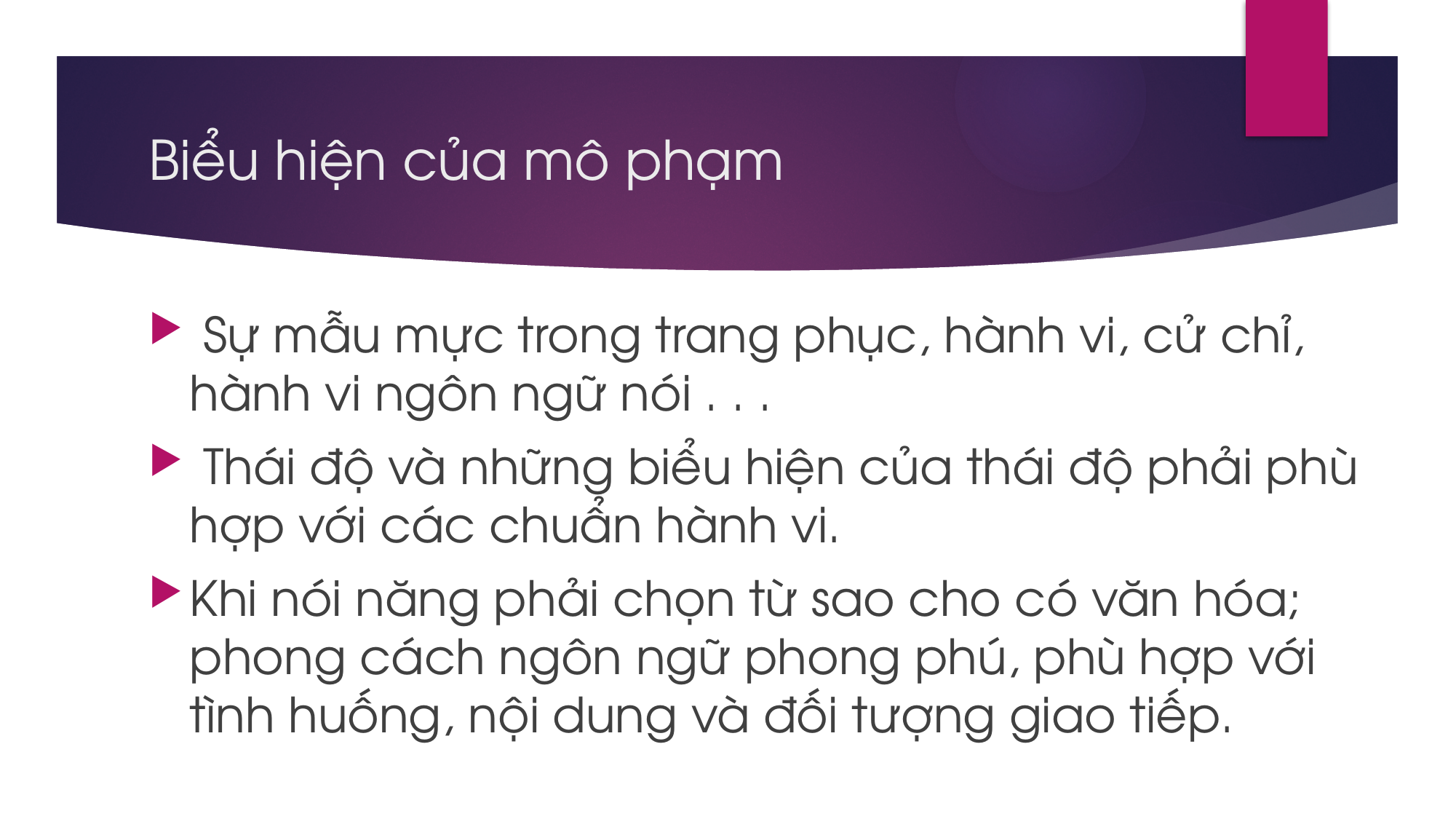

# Biểu hiện của mô phạm
 Sự mẫu mực trong trang phục, hành vi, cử chỉ, hành vi ngôn ngữ nói . . .
 Thái độ và những biểu hiện của thái độ phải phù hợp với các chuẩn hành vi.
Khi nói năng phải chọn từ sao cho có văn hóa; phong cách ngôn ngữ phong phú, phù hợp với tình huống, nội dung và đối tượng giao tiếp.